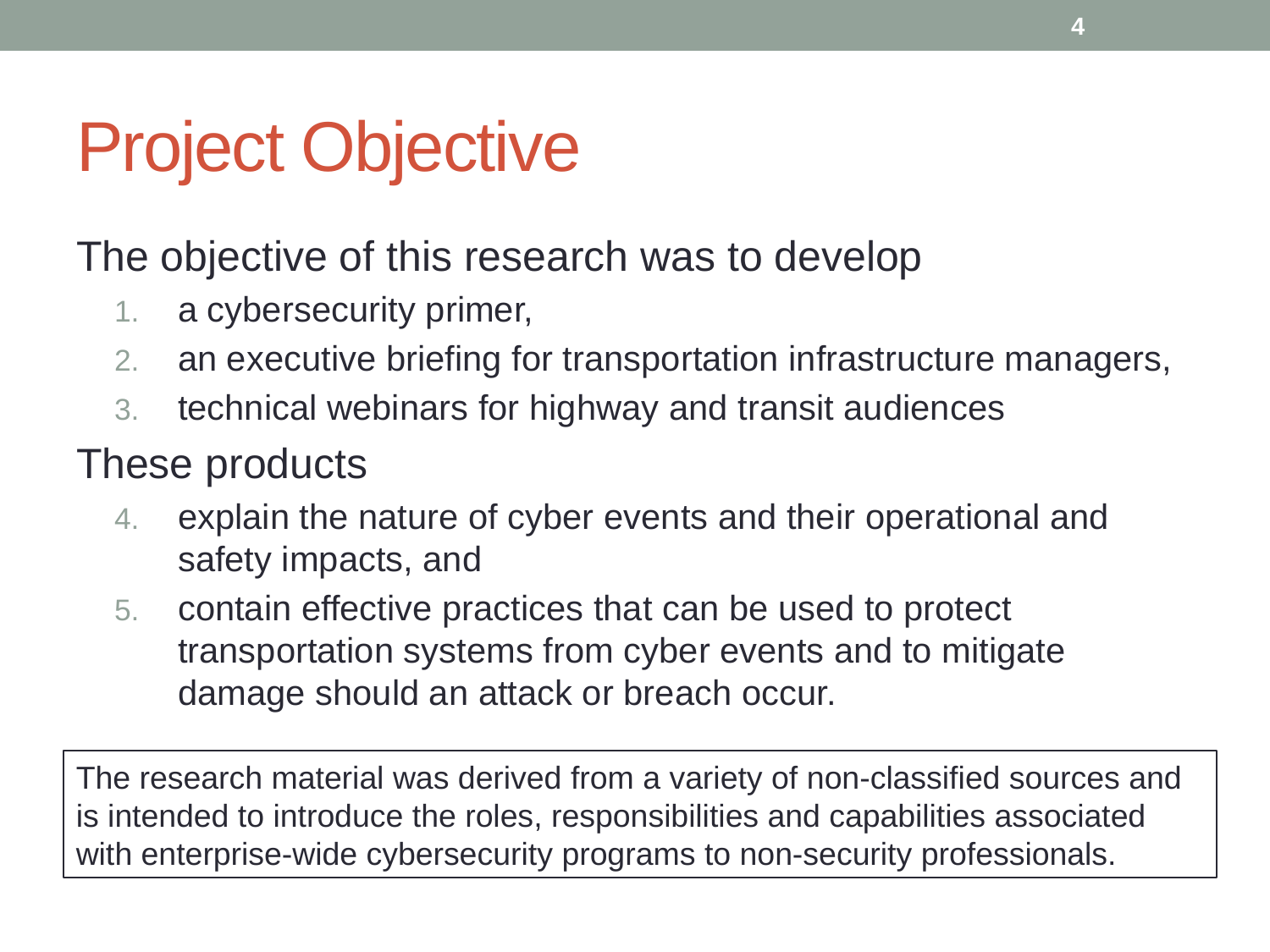

4
# Project Objective
The objective of this research was to develop
a cybersecurity primer,
an executive briefing for transportation infrastructure managers,
technical webinars for highway and transit audiences
These products
explain the nature of cyber events and their operational and safety impacts, and
contain effective practices that can be used to protect transportation systems from cyber events and to mitigate damage should an attack or breach occur.
The research material was derived from a variety of non-classified sources and is intended to introduce the roles, responsibilities and capabilities associated with enterprise-wide cybersecurity programs to non-security professionals.